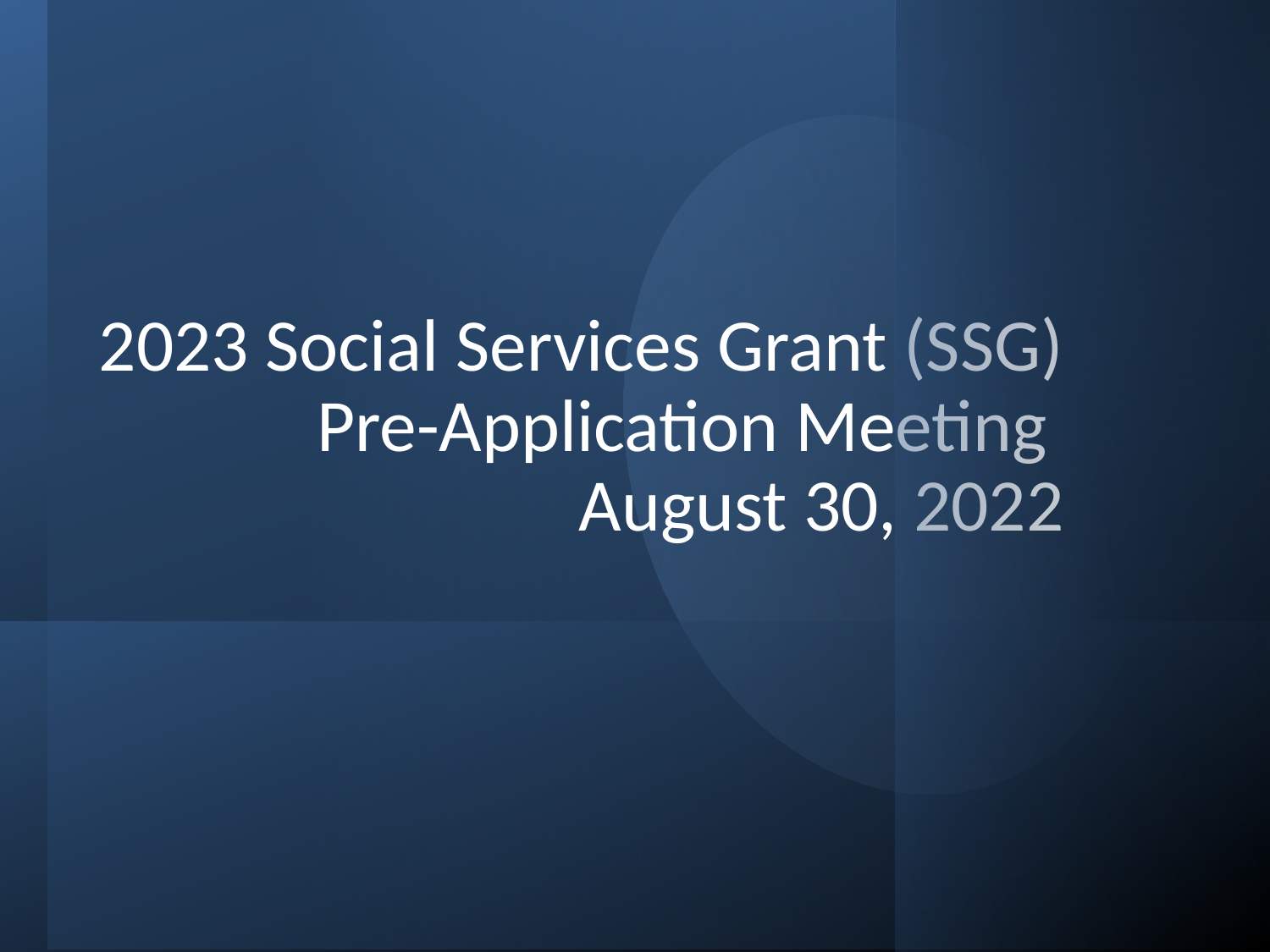

# 2023 Social Services Grant (SSG) Pre-Application Meeting August 30, 2022